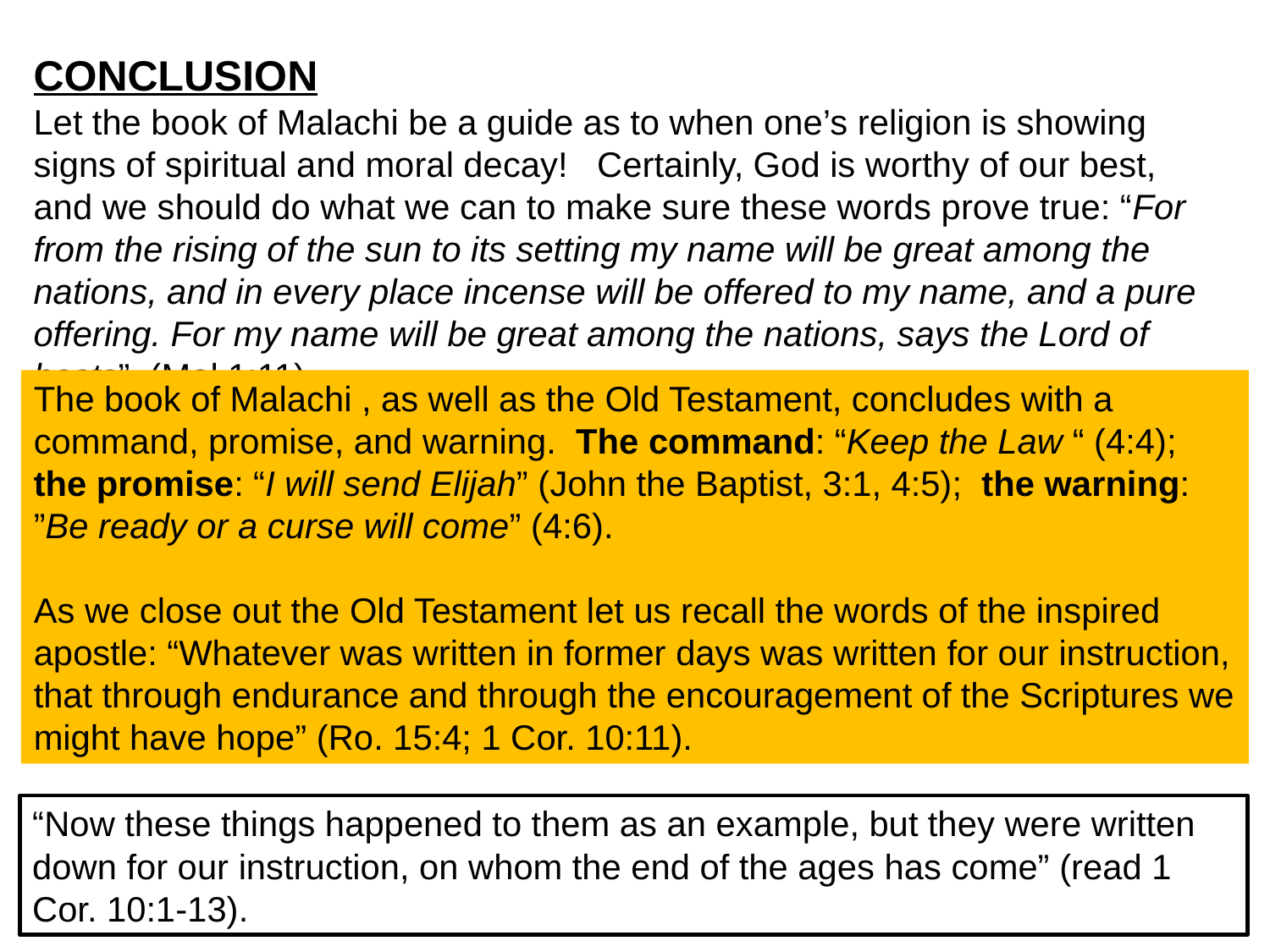

CONCLUSION
Let the book of Malachi be a guide as to when one’s religion is showing signs of spiritual and moral decay!   Certainly, God is worthy of our best, and we should do what we can to make sure these words prove true: “For from the rising of the sun to its setting my name will be great among the nations, and in every place incense will be offered to my name, and a pure offering. For my name will be great among the nations, says the Lord of hosts”  (Mal 1:11)

The book of Malachi , as well as the Old Testament, concludes with a command, promise, and warning.  The command: “Keep the Law “ (4:4); the promise: “I will send Elijah” (John the Baptist, 3:1, 4:5);  the warning: ”Be ready or a curse will come” (4:6).

As we close out the Old Testament let us recall the words of the inspired apostle: “Whatever was written in former days was written for our instruction, that through endurance and through the encouragement of the Scriptures we might have hope” (Ro. 15:4; 1 Cor. 10:11).
“Now these things happened to them as an example, but they were written down for our instruction, on whom the end of the ages has come” (read 1 Cor. 10:1-13).